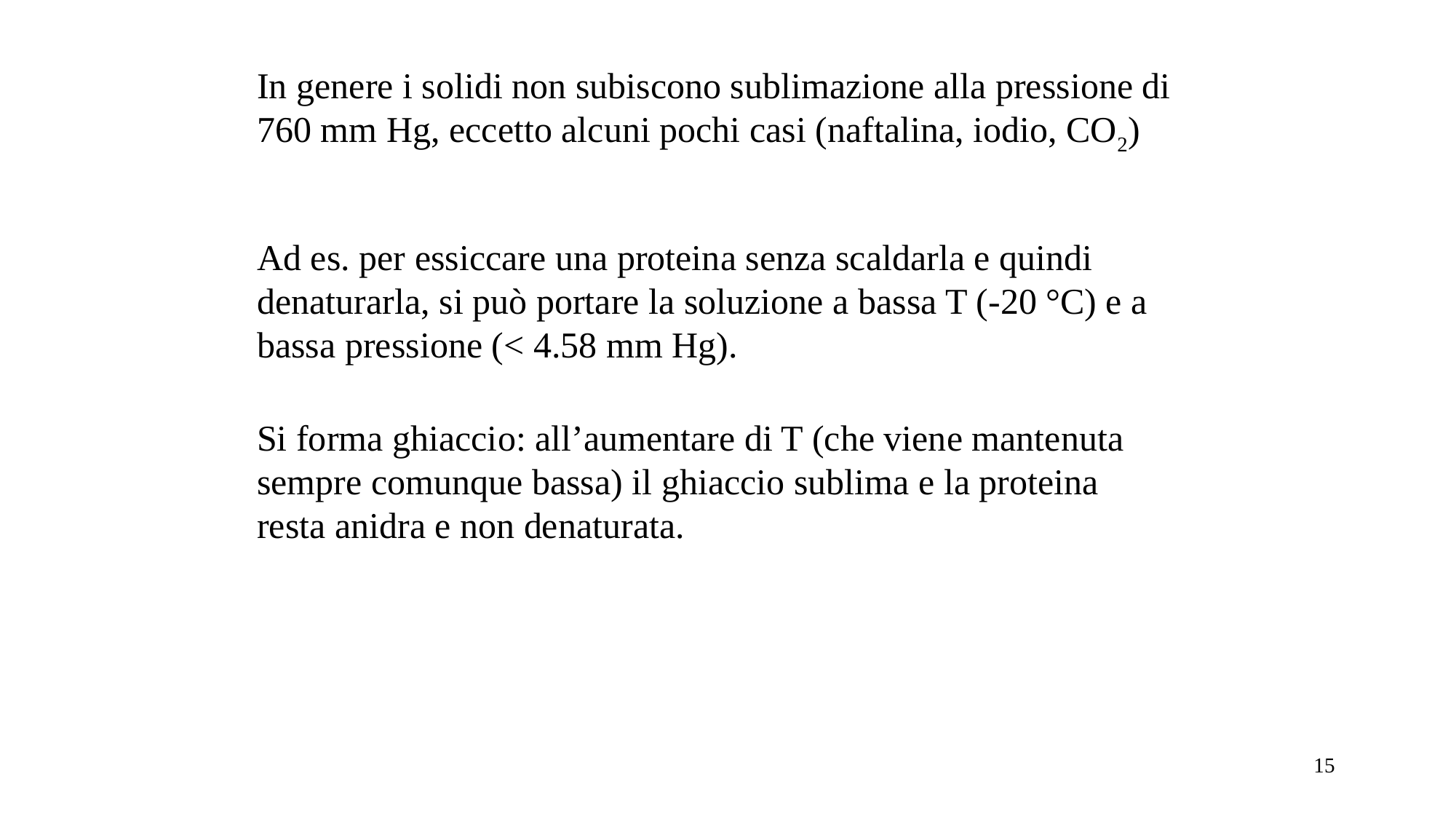

In genere i solidi non subiscono sublimazione alla pressione di 760 mm Hg, eccetto alcuni pochi casi (naftalina, iodio, CO2)
Ad es. per essiccare una proteina senza scaldarla e quindi denaturarla, si può portare la soluzione a bassa T (-20 °C) e a bassa pressione (< 4.58 mm Hg).
Si forma ghiaccio: all’aumentare di T (che viene mantenuta sempre comunque bassa) il ghiaccio sublima e la proteina resta anidra e non denaturata.
15